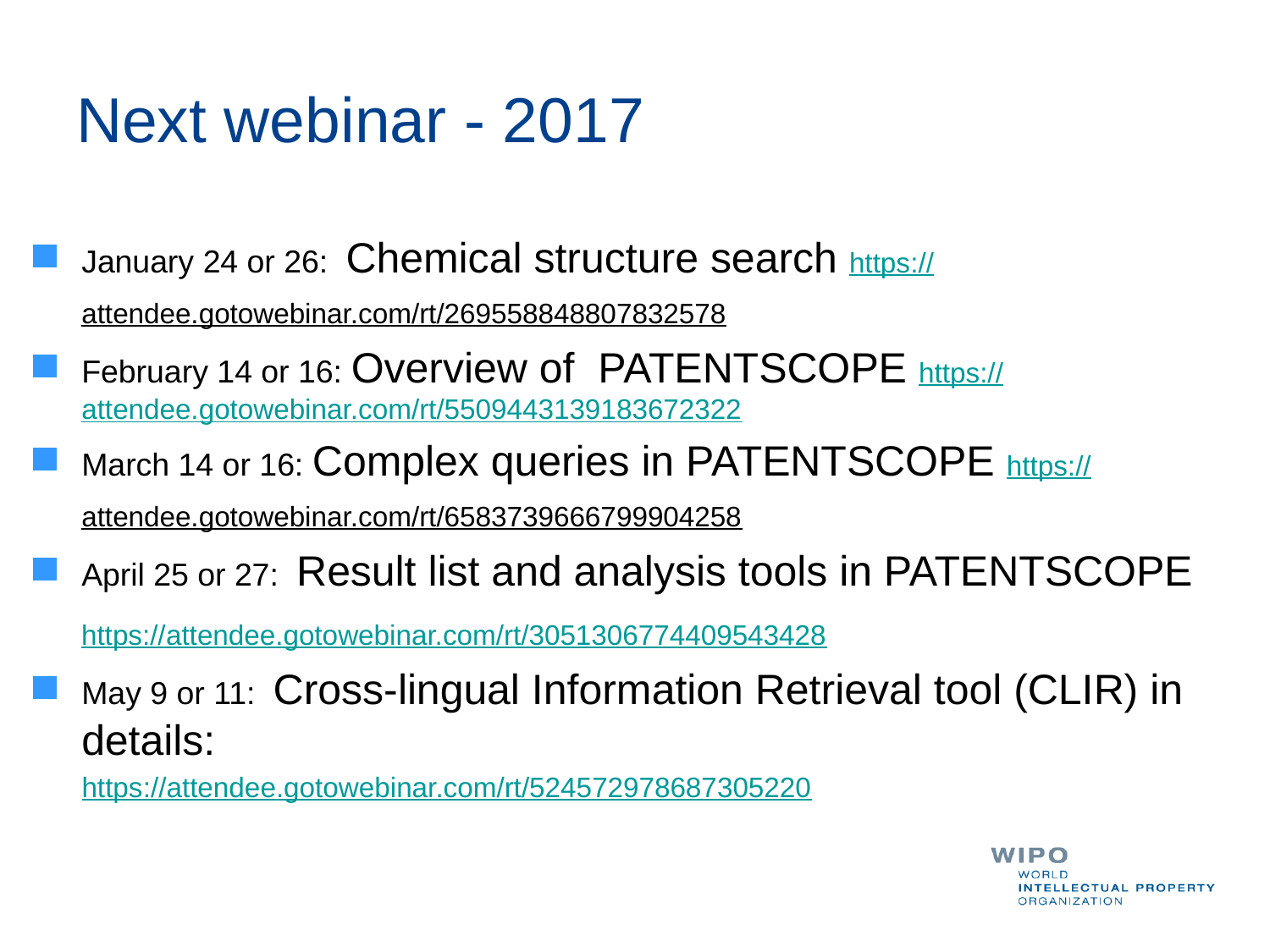

# Next webinar - 2017

January 24 or 26:  Chemical structure search https://attendee.gotowebinar.com/rt/269558848807832578
February 14 or 16: Overview of  PATENTSCOPE https://attendee.gotowebinar.com/rt/5509443139183672322
March 14 or 16: Complex queries in PATENTSCOPE https://attendee.gotowebinar.com/rt/6583739666799904258
April 25 or 27:  Result list and analysis tools in PATENTSCOPE
    https://attendee.gotowebinar.com/rt/3051306774409543428
May 9 or 11:  Cross-lingual Information Retrieval tool (CLIR) in details:
https://attendee.gotowebinar.com/rt/524572978687305220